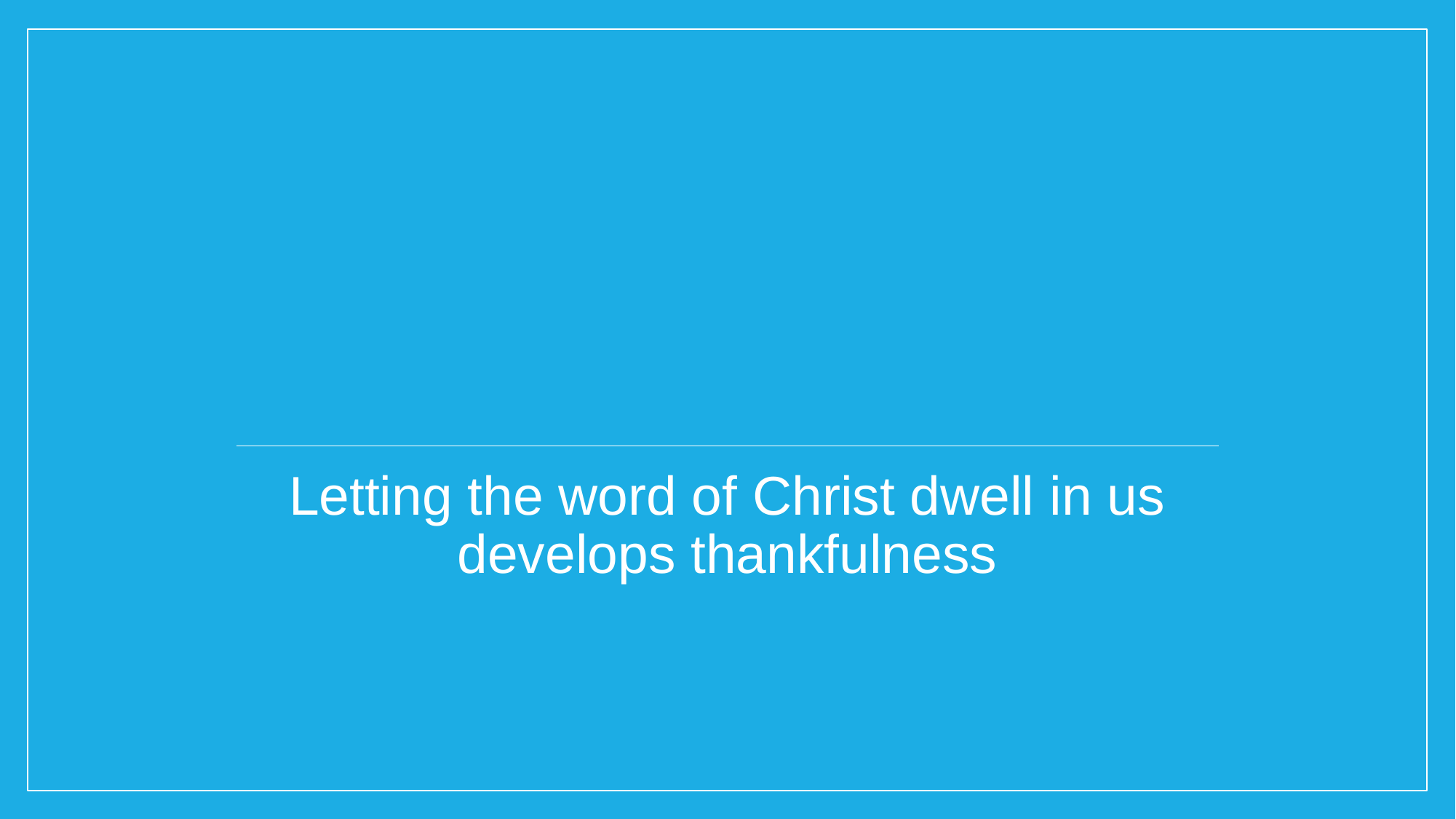

Letting the word of Christ dwell in us develops thankfulness